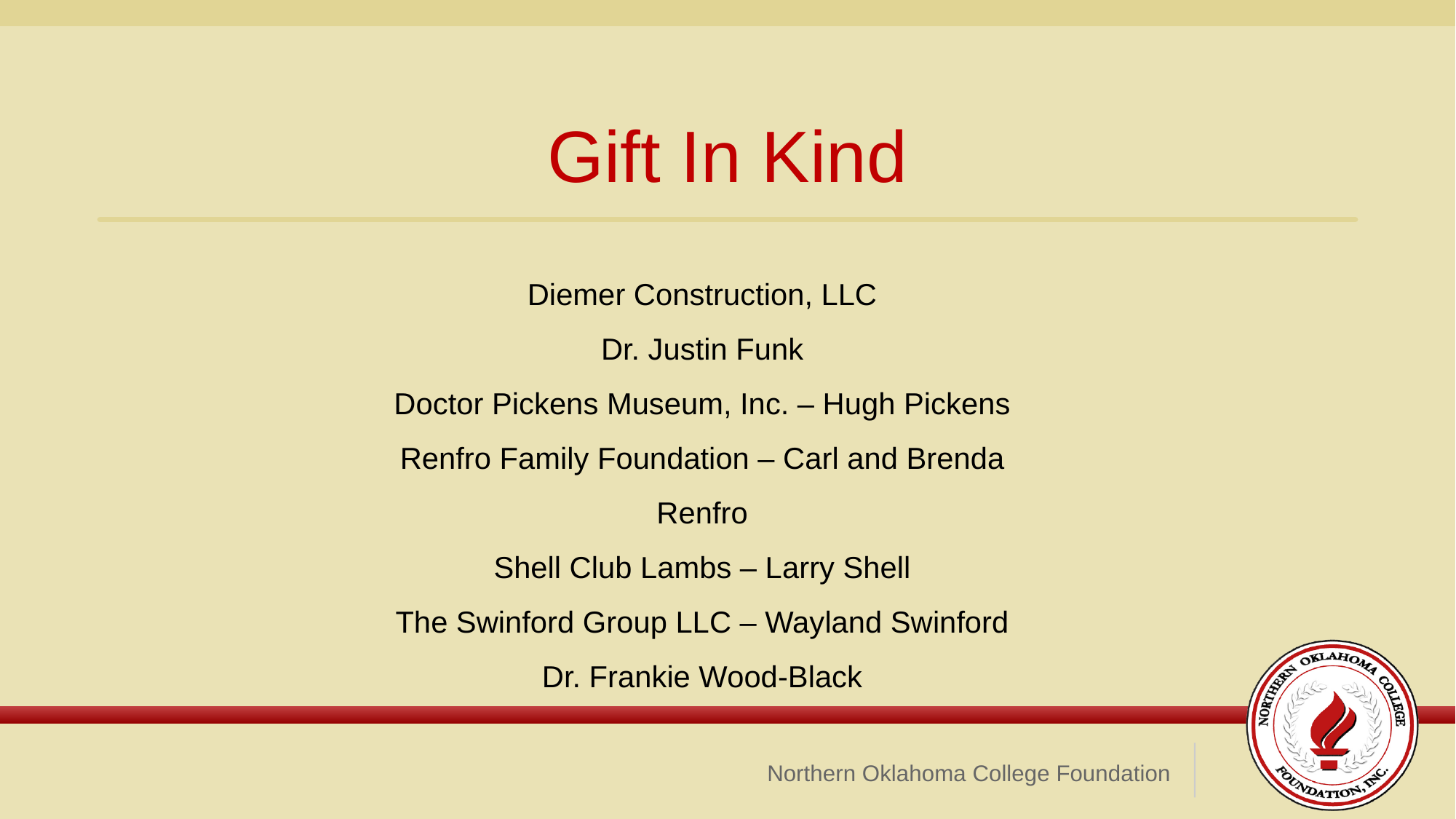

Gift In Kind
Diemer Construction, LLC
Dr. Justin Funk
Doctor Pickens Museum, Inc. – Hugh Pickens
Renfro Family Foundation – Carl and Brenda Renfro
Shell Club Lambs – Larry Shell
The Swinford Group LLC – Wayland Swinford
Dr. Frankie Wood-Black